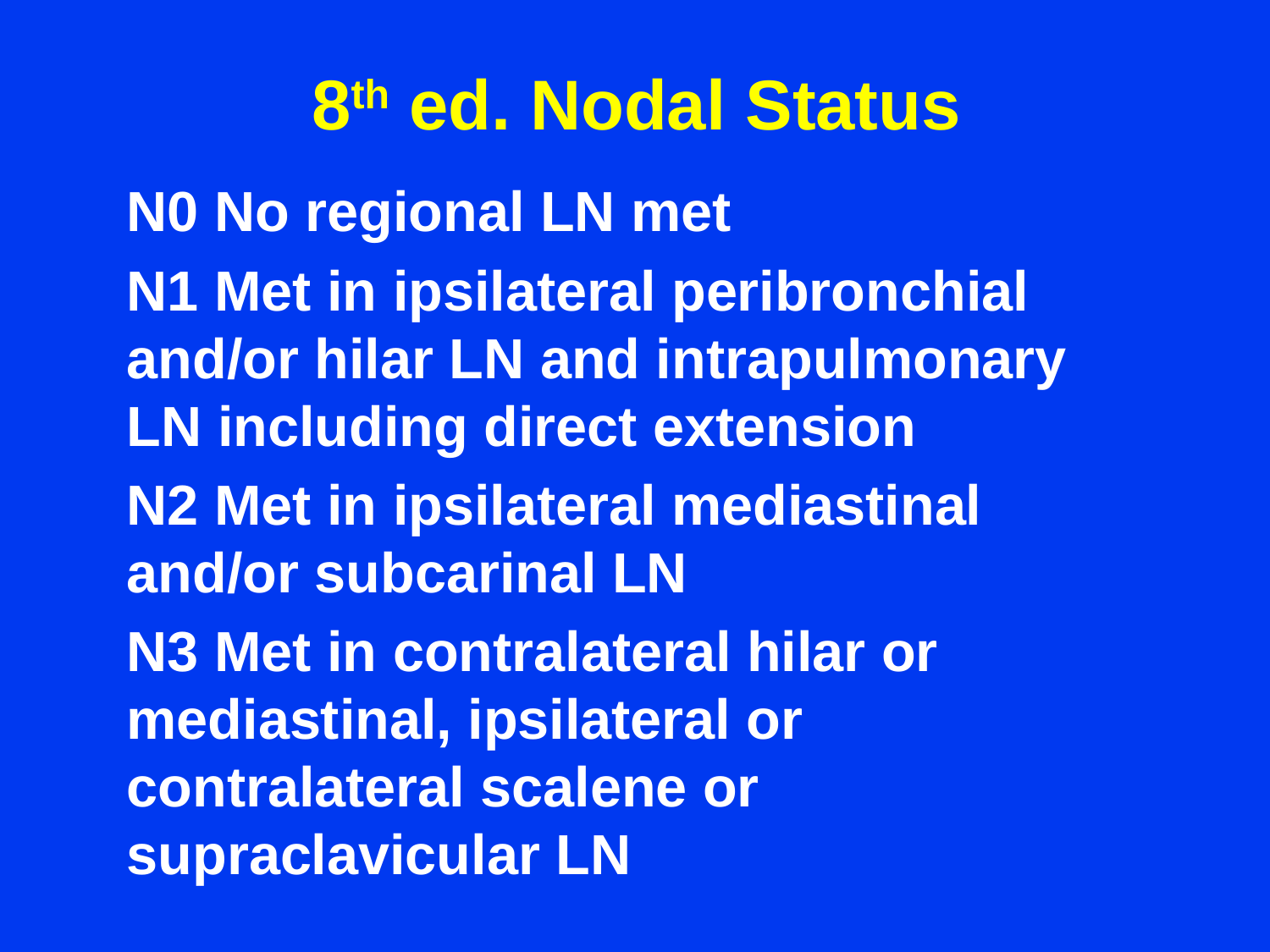

8th ed. Nodal Status

N0 No regional LN met
N1 Met in ipsilateral peribronchial and/or hilar LN and intrapulmonary LN including direct extension
N2 Met in ipsilateral mediastinal and/or subcarinal LN
N3 Met in contralateral hilar or mediastinal, ipsilateral or contralateral scalene or supraclavicular LN